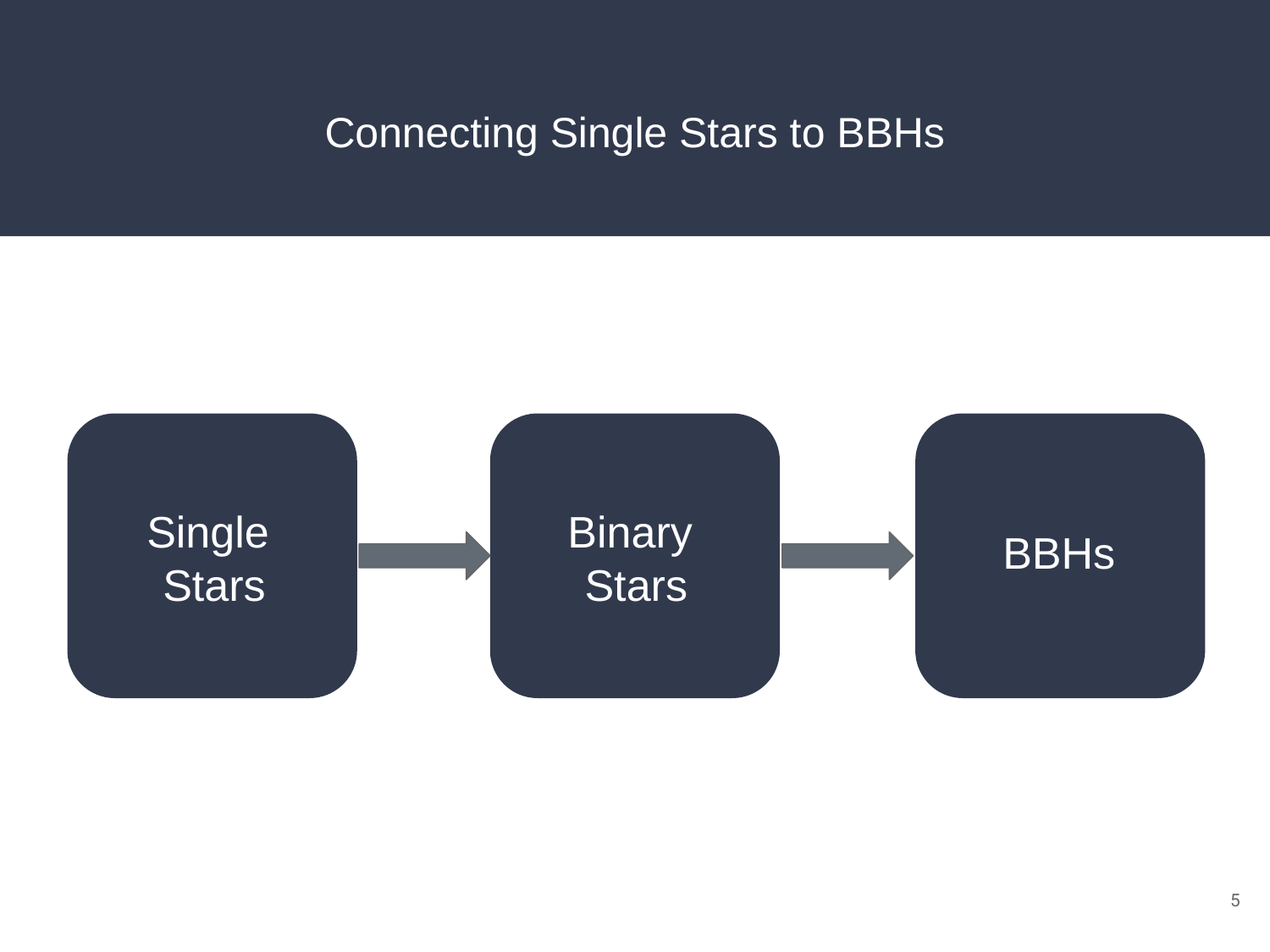

# Connecting Single Stars to BBHs

Single
Stars
Binary
Stars
BBHs

5